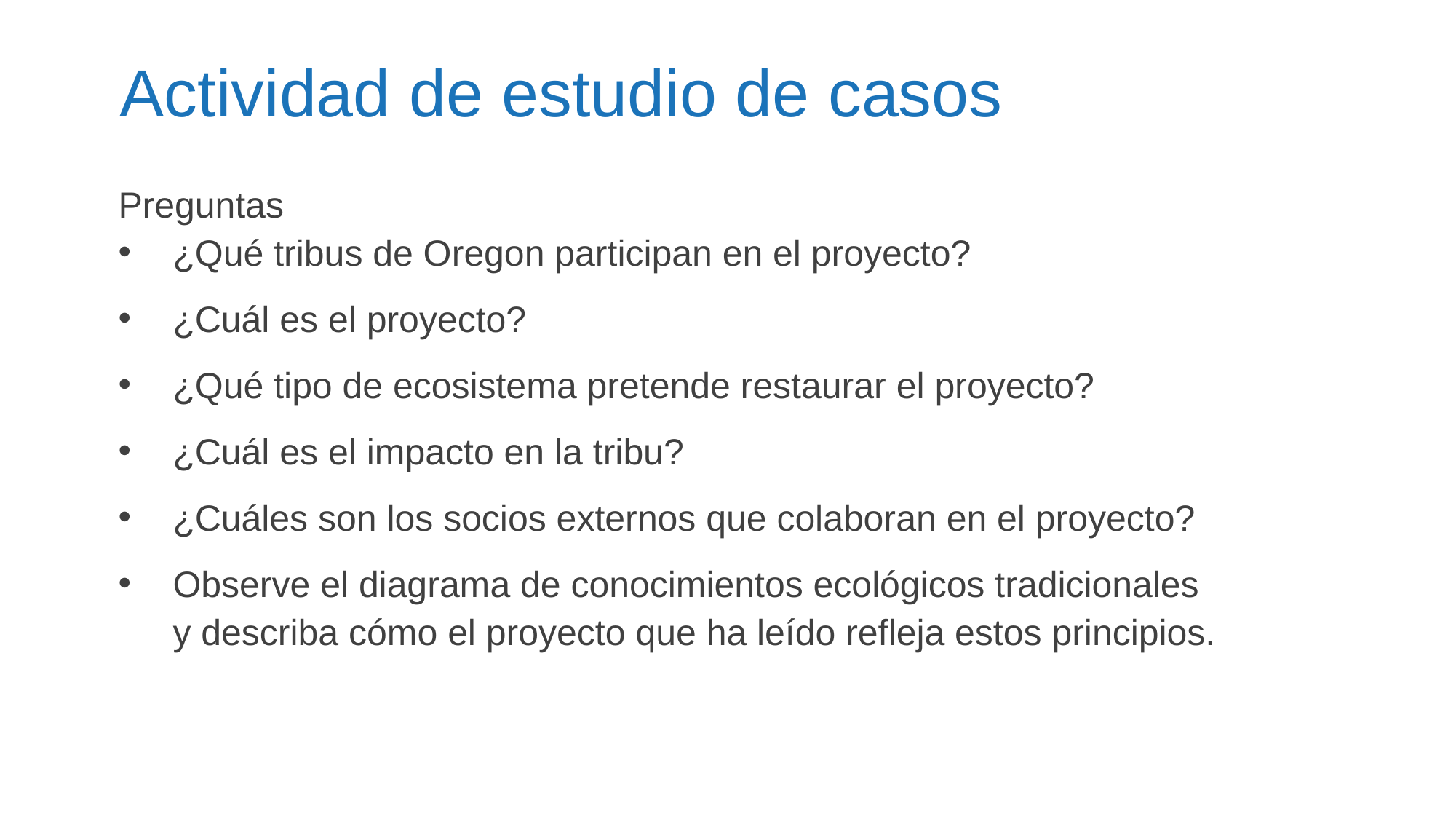

# Actividad de estudio de casos
Preguntas
¿Qué tribus de Oregon participan en el proyecto?
¿Cuál es el proyecto?
¿Qué tipo de ecosistema pretende restaurar el proyecto?
¿Cuál es el impacto en la tribu?
¿Cuáles son los socios externos que colaboran en el proyecto?
Observe el diagrama de conocimientos ecológicos tradicionales
y describa cómo el proyecto que ha leído refleja estos principios.